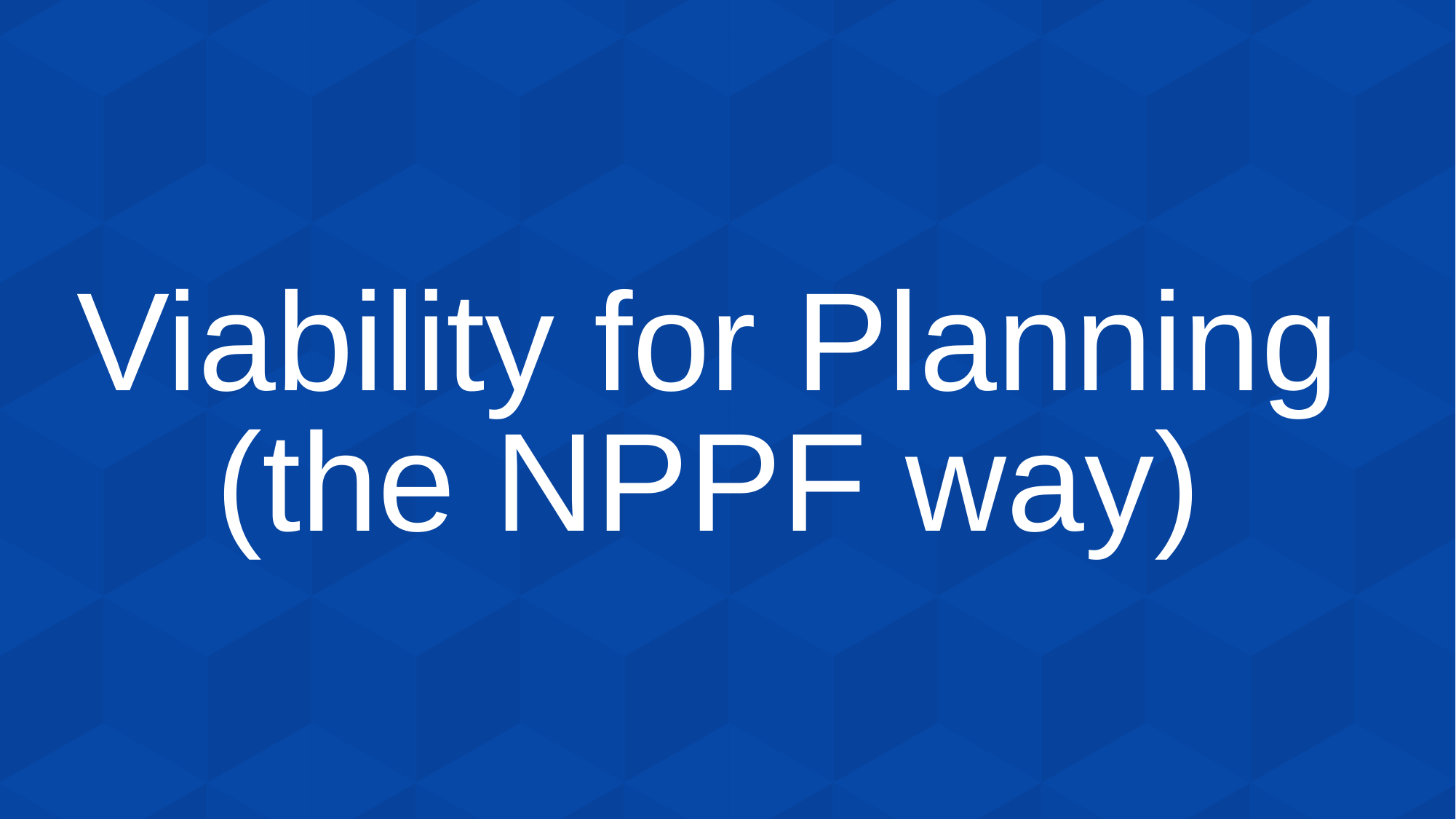

# Viability for Planning (the NPPF way)